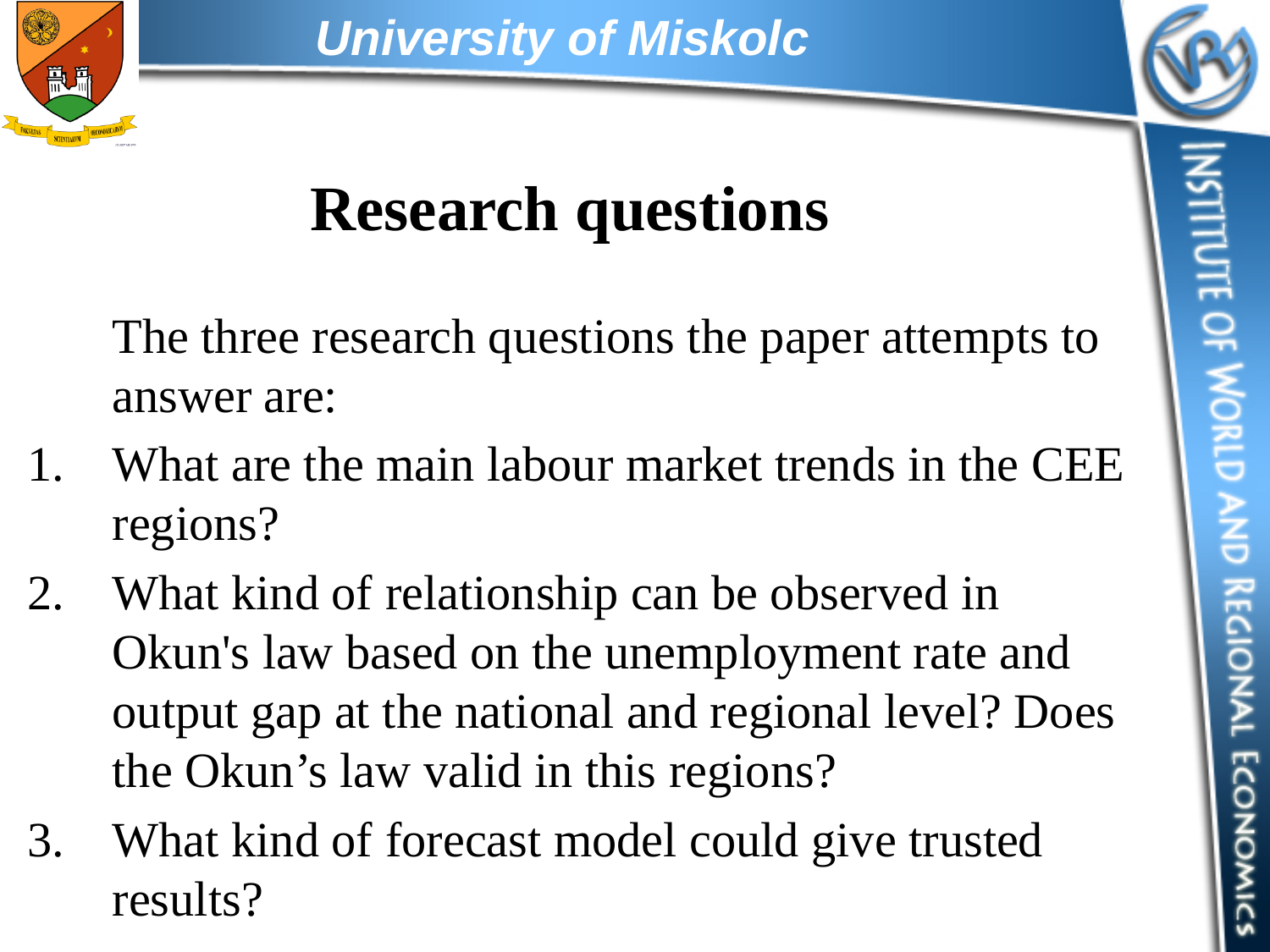

# Research questions
	The three research questions the paper attempts to answer are:
What are the main labour market trends in the CEE regions?
What kind of relationship can be observed in Okun's law based on the unemployment rate and output gap at the national and regional level? Does the Okun’s law valid in this regions?
What kind of forecast model could give trusted results?